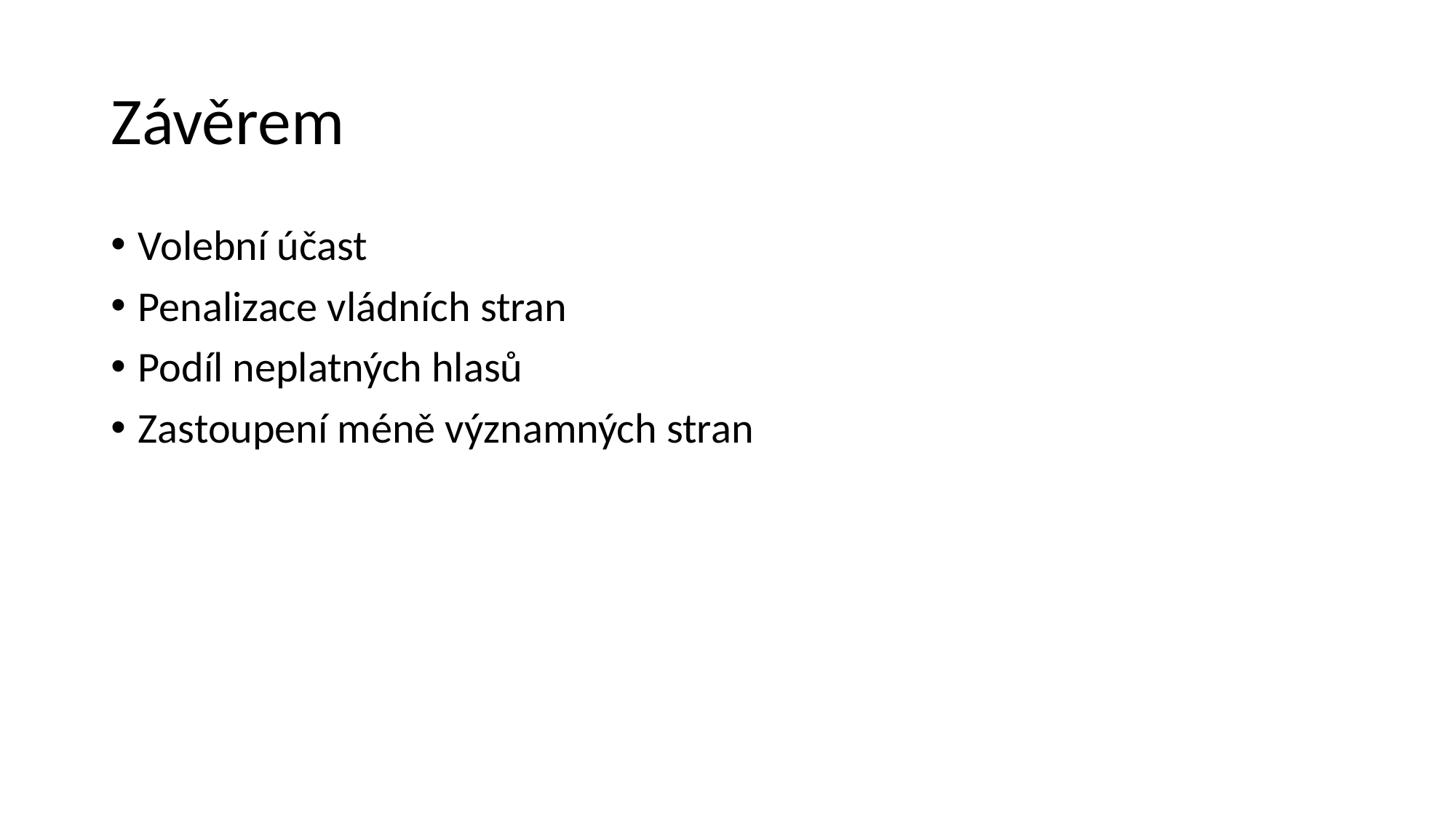

# Závěrem
Volební účast
Penalizace vládních stran
Podíl neplatných hlasů
Zastoupení méně významných stran